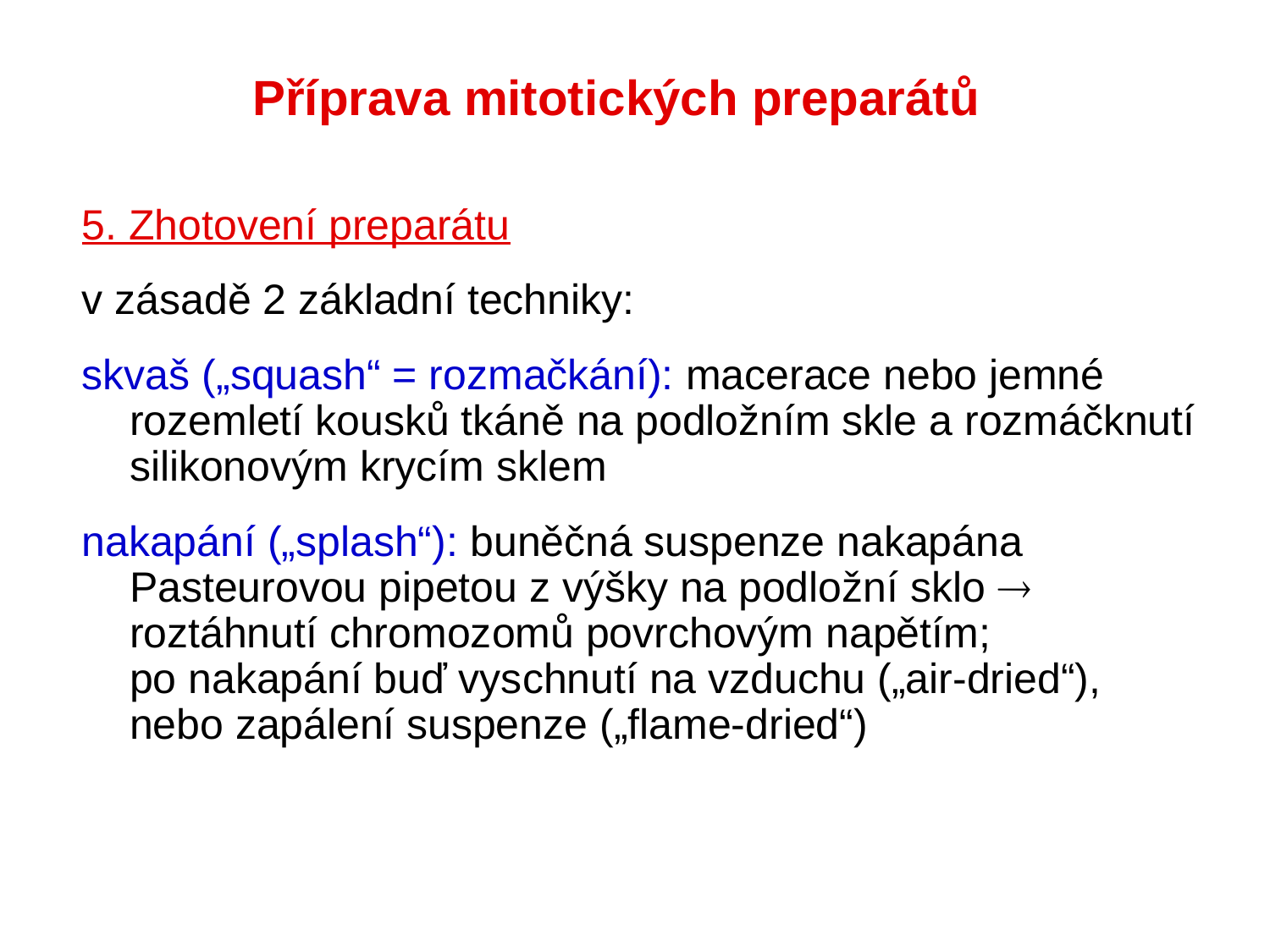

Příprava mitotických preparátů
5. Zhotovení preparátu
v zásadě 2 základní techniky:
skvaš („squash“ = rozmačkání): macerace nebo jemné rozemletí kousků tkáně na podložním skle a rozmáčknutí silikonovým krycím sklem
nakapání („splash“): buněčná suspenze nakapána Pasteurovou pipetou z výšky na podložní sklo →  roztáhnutí chromozomů povrchovým napětím;
po nakapání buď vyschnutí na vzduchu („air-dried“), nebo zapálení suspenze („flame-dried“)